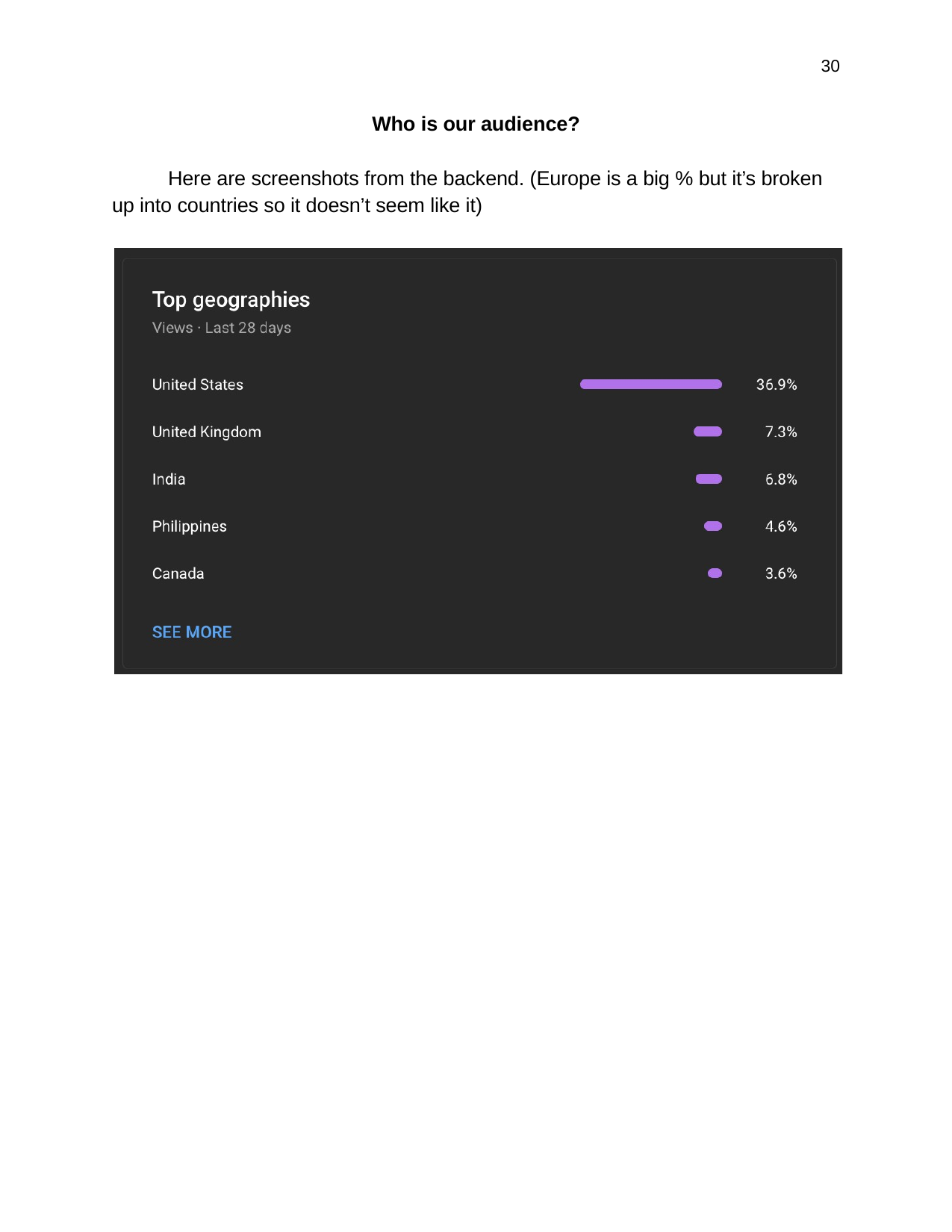

30
Who is our audience?

Here are screenshots from the backend. (Europe is a big % but it’s broken  up into countries so it doesn’t seem like it)